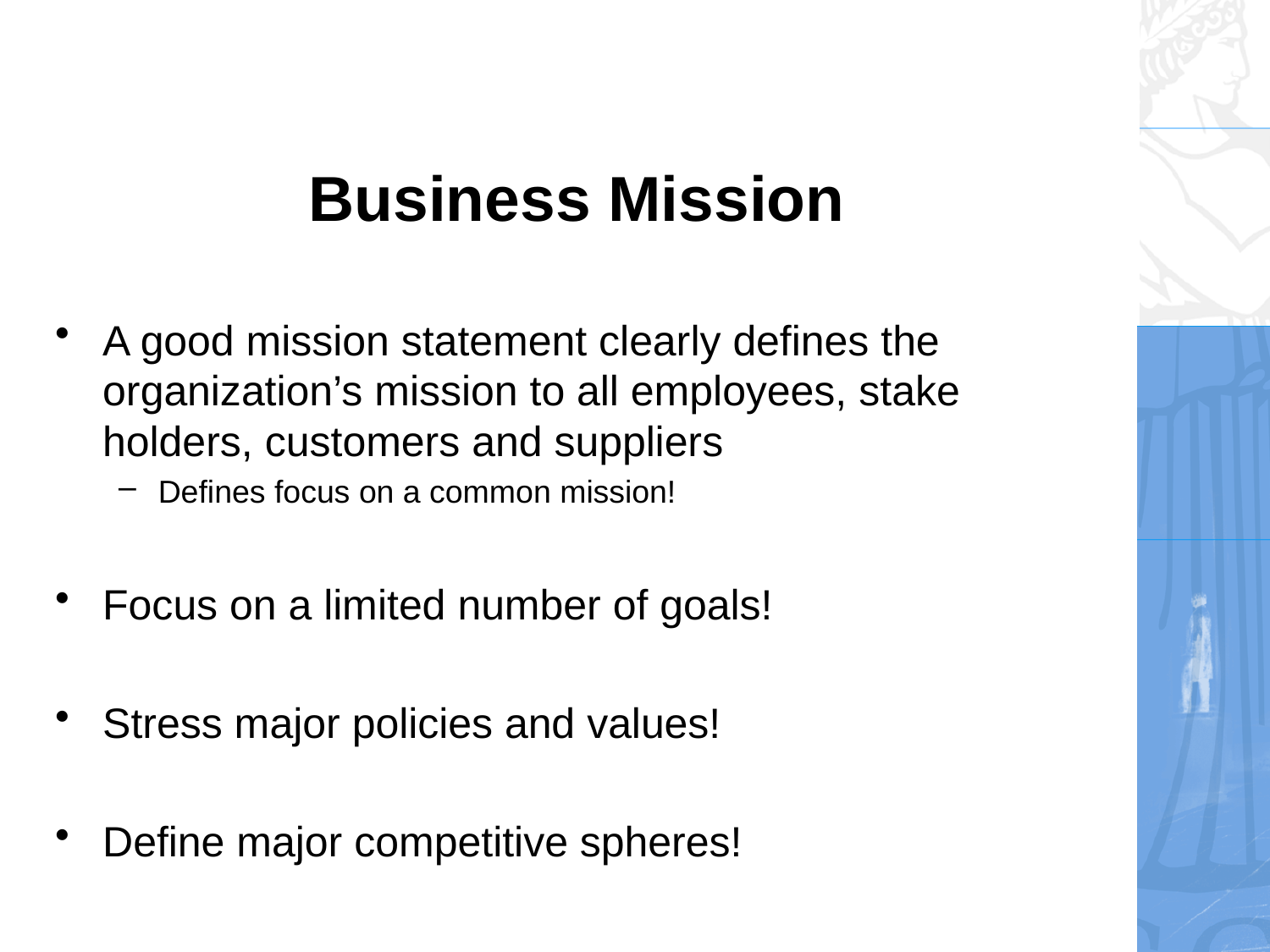

# Business Mission
A good mission statement clearly defines the organization’s mission to all employees, stake holders, customers and suppliers
Defines focus on a common mission!

Focus on a limited number of goals!

Stress major policies and values!

Define major competitive spheres!